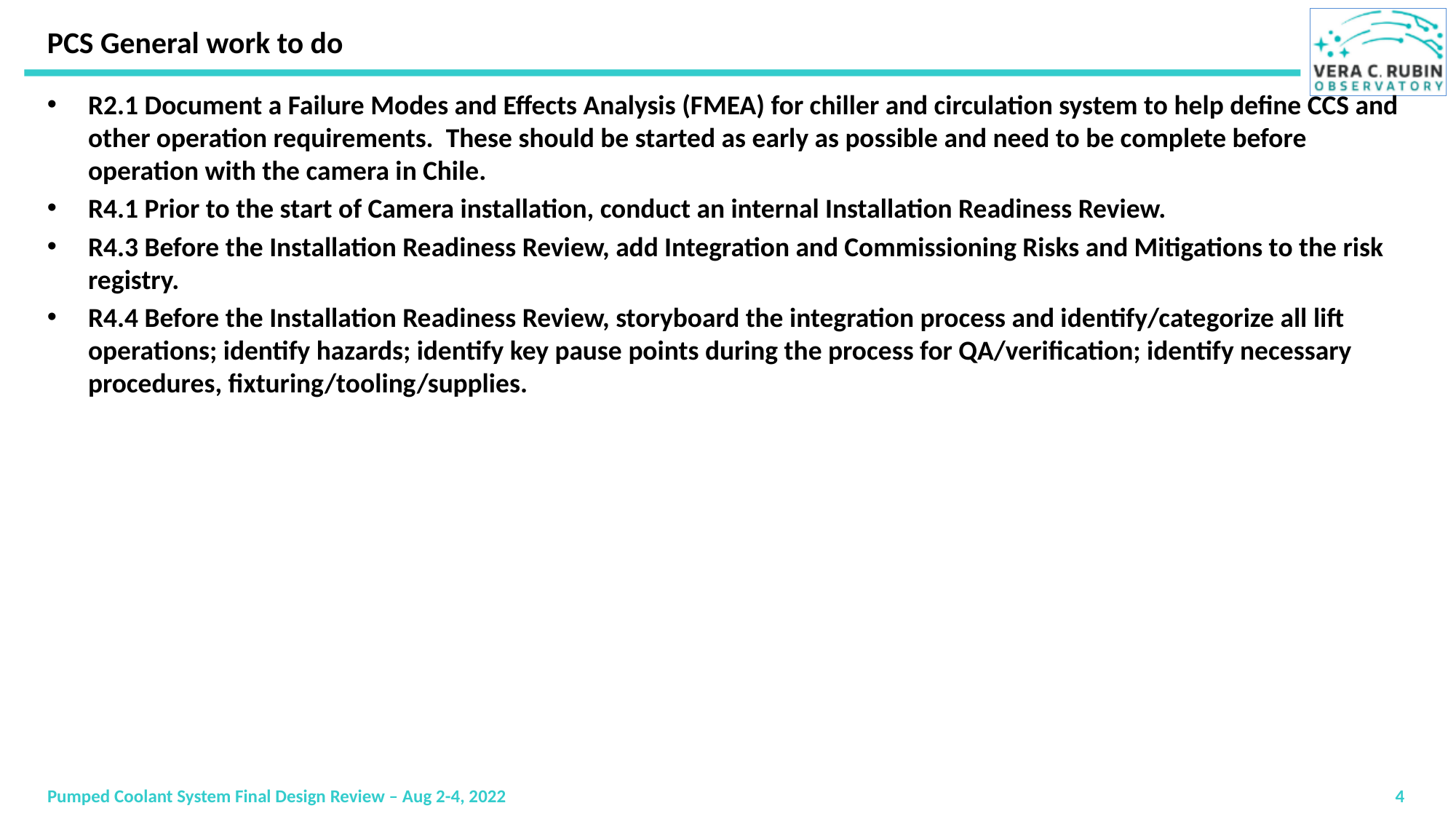

# PCS General work to do
R2.1 Document a Failure Modes and Effects Analysis (FMEA) for chiller and circulation system to help define CCS and other operation requirements.  These should be started as early as possible and need to be complete before operation with the camera in Chile.
R4.1 Prior to the start of Camera installation, conduct an internal Installation Readiness Review.
R4.3 Before the Installation Readiness Review, add Integration and Commissioning Risks and Mitigations to the risk registry.
R4.4 Before the Installation Readiness Review, storyboard the integration process and identify/categorize all lift operations; identify hazards; identify key pause points during the process for QA/verification; identify necessary procedures, fixturing/tooling/supplies.

Pumped Coolant System Final Design Review – Aug 2-4, 2022
4